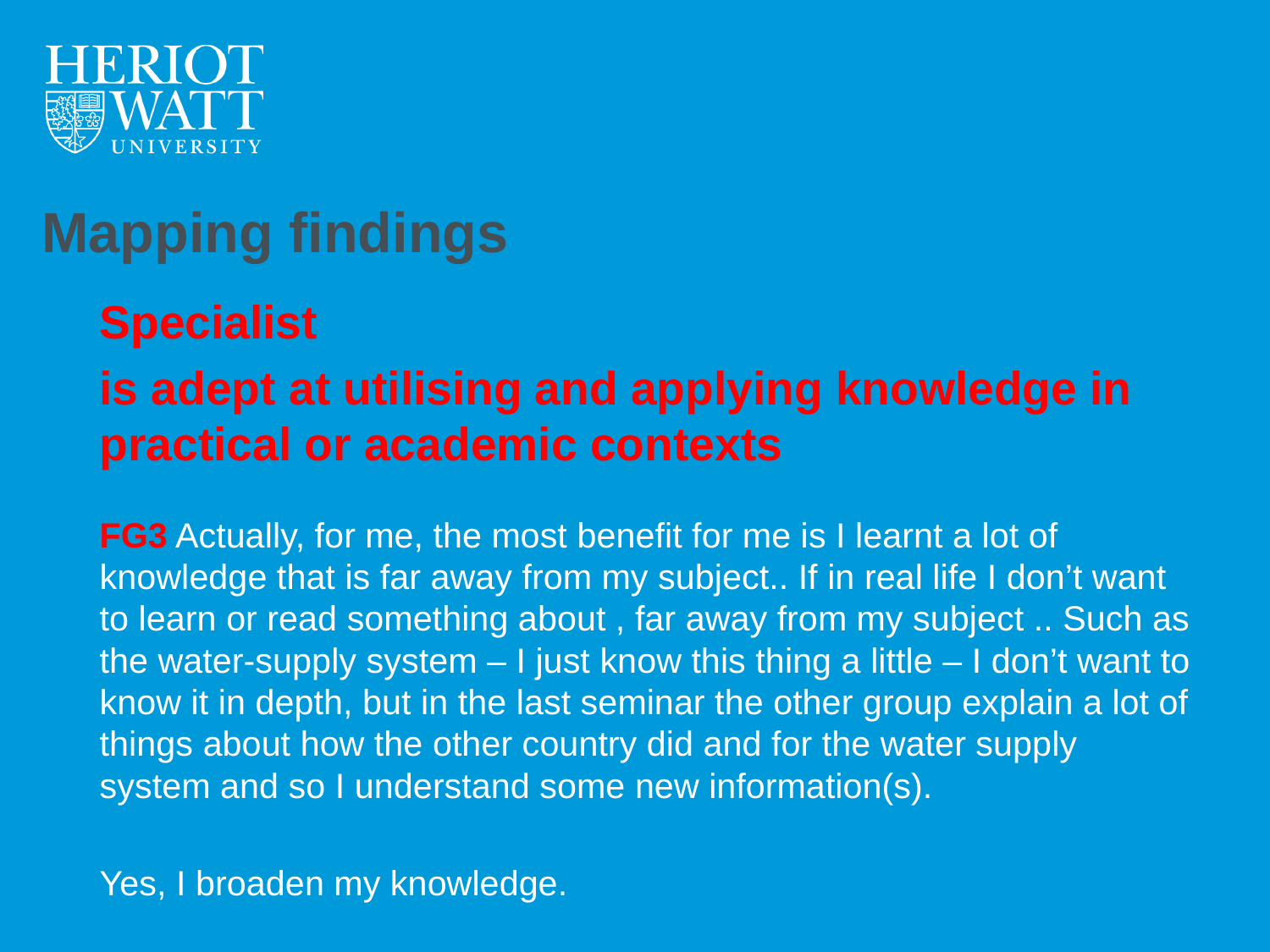

# Mapping findings
Specialist
is adept at utilising and applying knowledge in practical or academic contexts

FG3 Actually, for me, the most benefit for me is I learnt a lot of knowledge that is far away from my subject.. If in real life I don’t want to learn or read something about , far away from my subject .. Such as the water-supply system – I just know this thing a little – I don’t want to know it in depth, but in the last seminar the other group explain a lot of things about how the other country did and for the water supply system and so I understand some new information(s).

Yes, I broaden my knowledge.